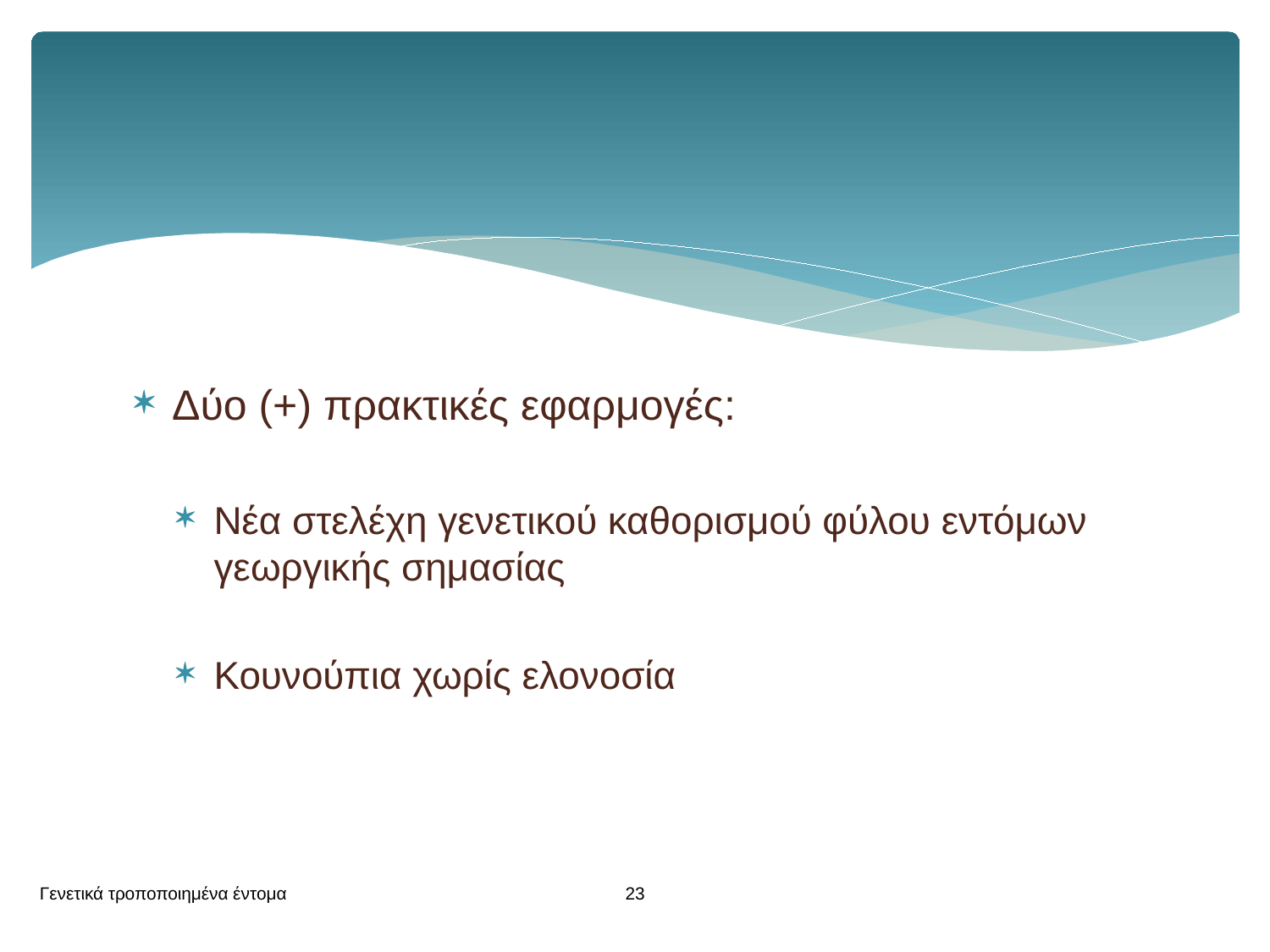

Δύο (+) πρακτικές εφαρμογές:

Νέα στελέχη γενετικού καθορισμού φύλου εντόμων γεωργικής σημασίας

Κουνούπια χωρίς ελονοσία
23
Γενετικά τροποποιημένα έντομα